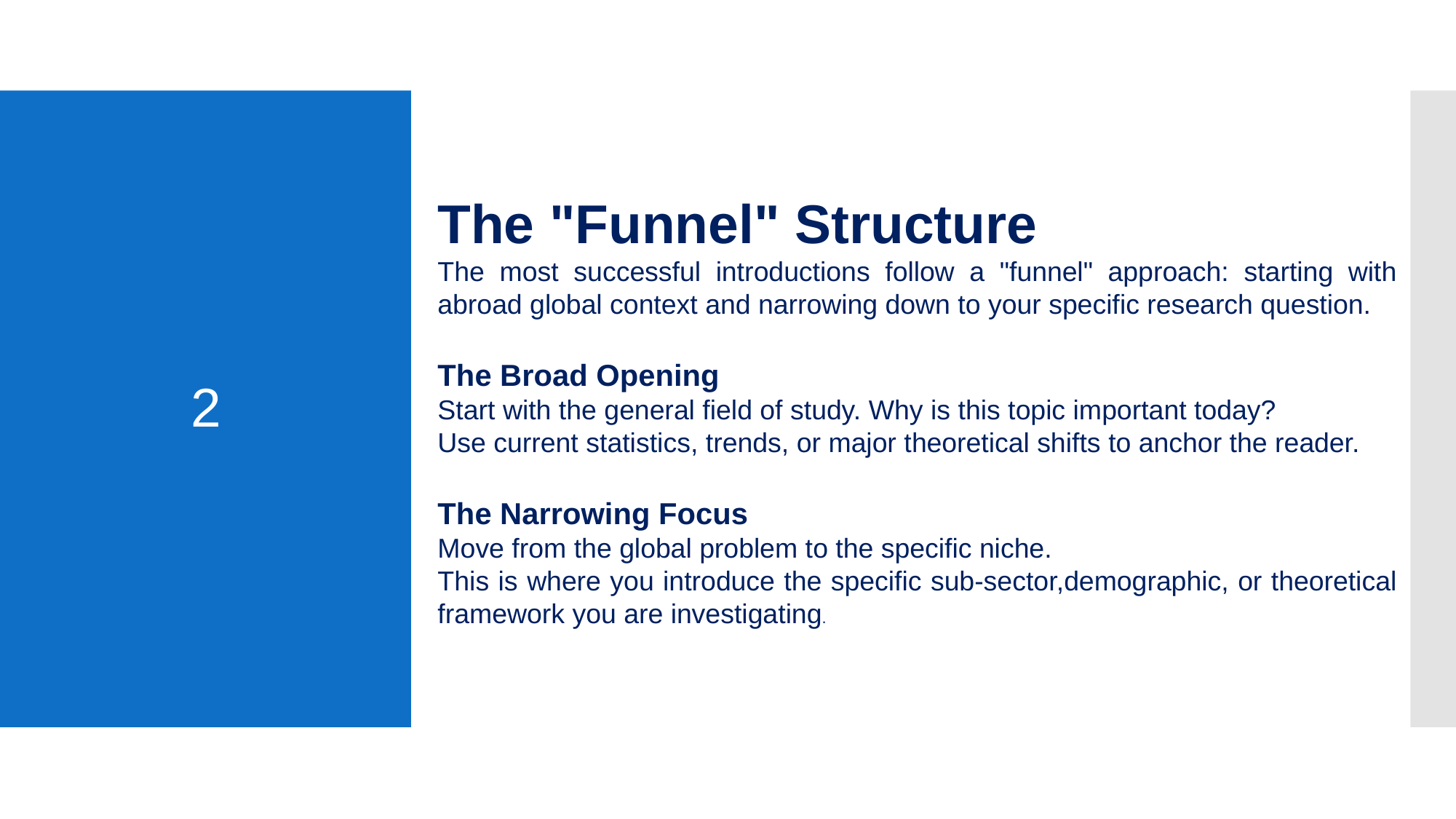

# 2
The "Funnel" Structure
The most successful introductions follow a "funnel" approach: starting with abroad global context and narrowing down to your specific research question.

The Broad Opening
Start with the general field of study. Why is this topic important today?
Use current statistics, trends, or major theoretical shifts to anchor the reader.

The Narrowing Focus
Move from the global problem to the specific niche.
This is where you introduce the specific sub-sector,demographic, or theoretical framework you are investigating.